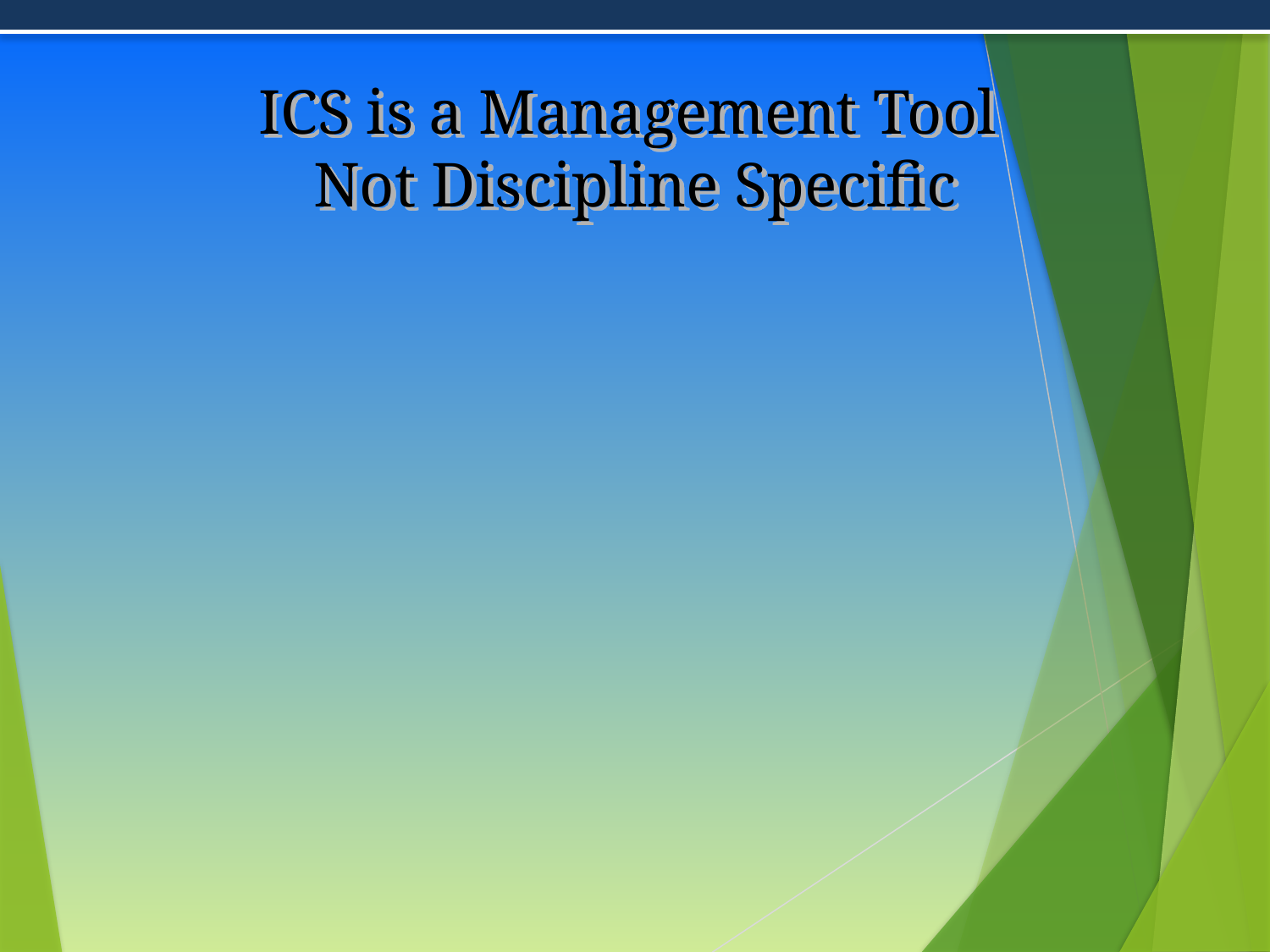

# ICS is a Management Tool Not Discipline Specific